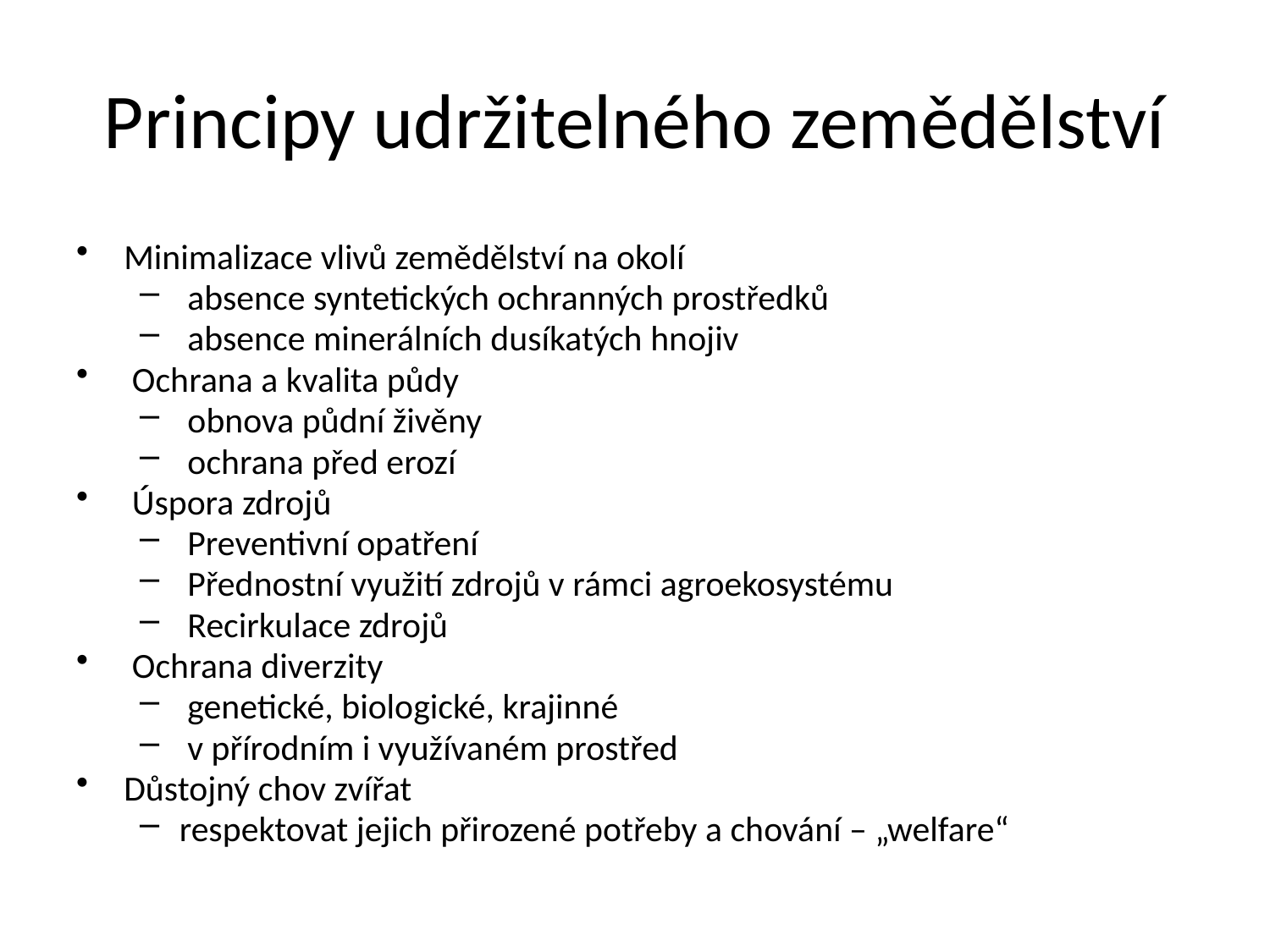

# Principy udržitelného zemědělství
Minimalizace vlivů zemědělství na okolí
 absence syntetických ochranných prostředků
 absence minerálních dusíkatých hnojiv
 Ochrana a kvalita půdy
 obnova půdní živěny
 ochrana před erozí
 Úspora zdrojů
 Preventivní opatření
 Přednostní využití zdrojů v rámci agroekosystému
 Recirkulace zdrojů
 Ochrana diverzity
 genetické, biologické, krajinné
 v přírodním i využívaném prostřed
Důstojný chov zvířat
respektovat jejich přirozené potřeby a chování – „welfare“